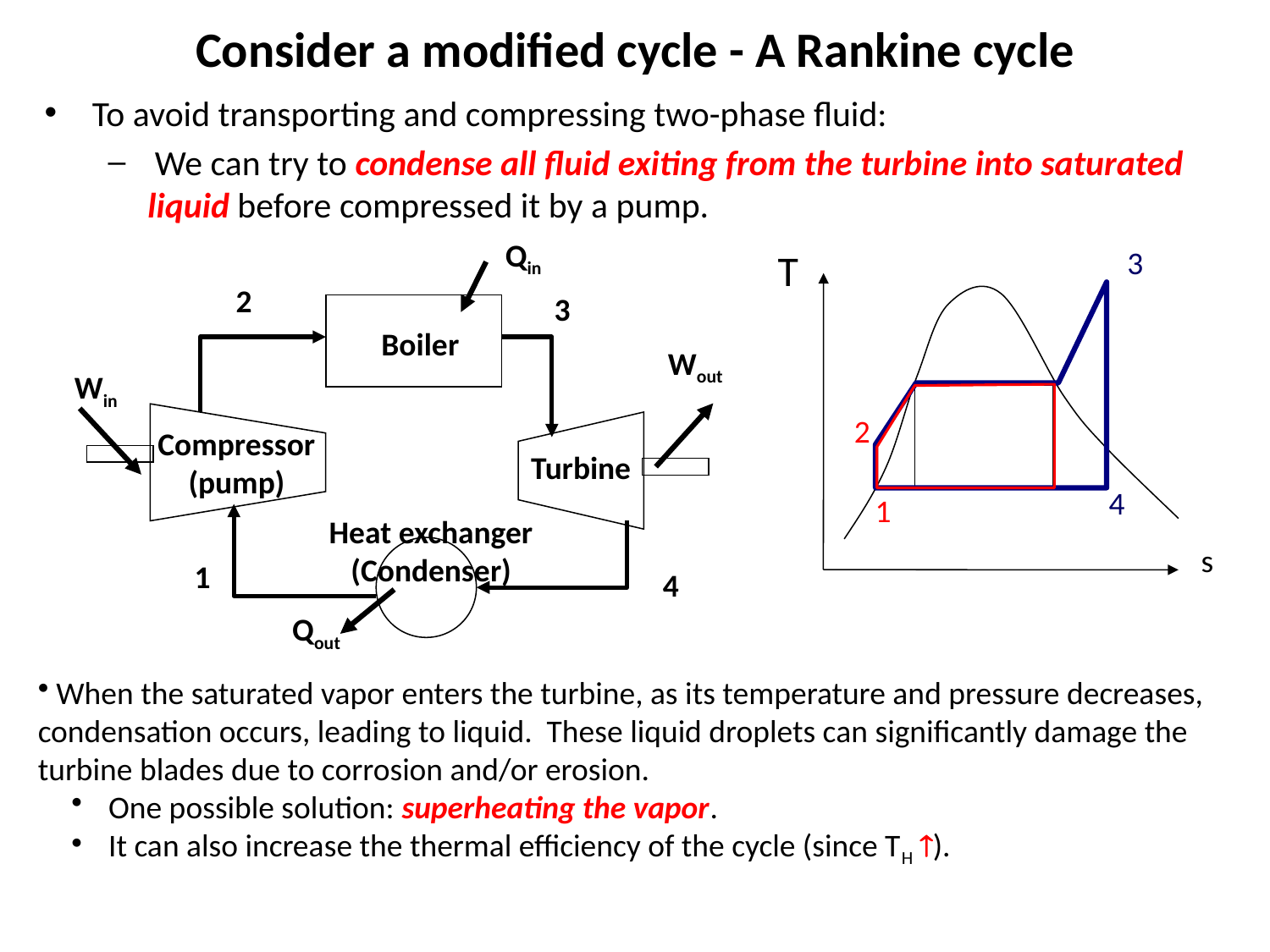

# Consider a modified cycle - A Rankine cycle
To avoid transporting and compressing two-phase fluid:
 We can try to condense all fluid exiting from the turbine into saturated liquid before compressed it by a pump.
Qin

2
3

Boiler

Wout
Win

Compressor
(pump)

Turbine

Heat exchanger
(Condenser)

1
4

Qout
3
T

2
4

1
s

 When the saturated vapor enters the turbine, as its temperature and pressure decreases, condensation occurs, leading to liquid.  These liquid droplets can significantly damage the turbine blades due to corrosion and/or erosion.
 One possible solution: superheating the vapor.
 It can also increase the thermal efficiency of the cycle (since TH ↑).